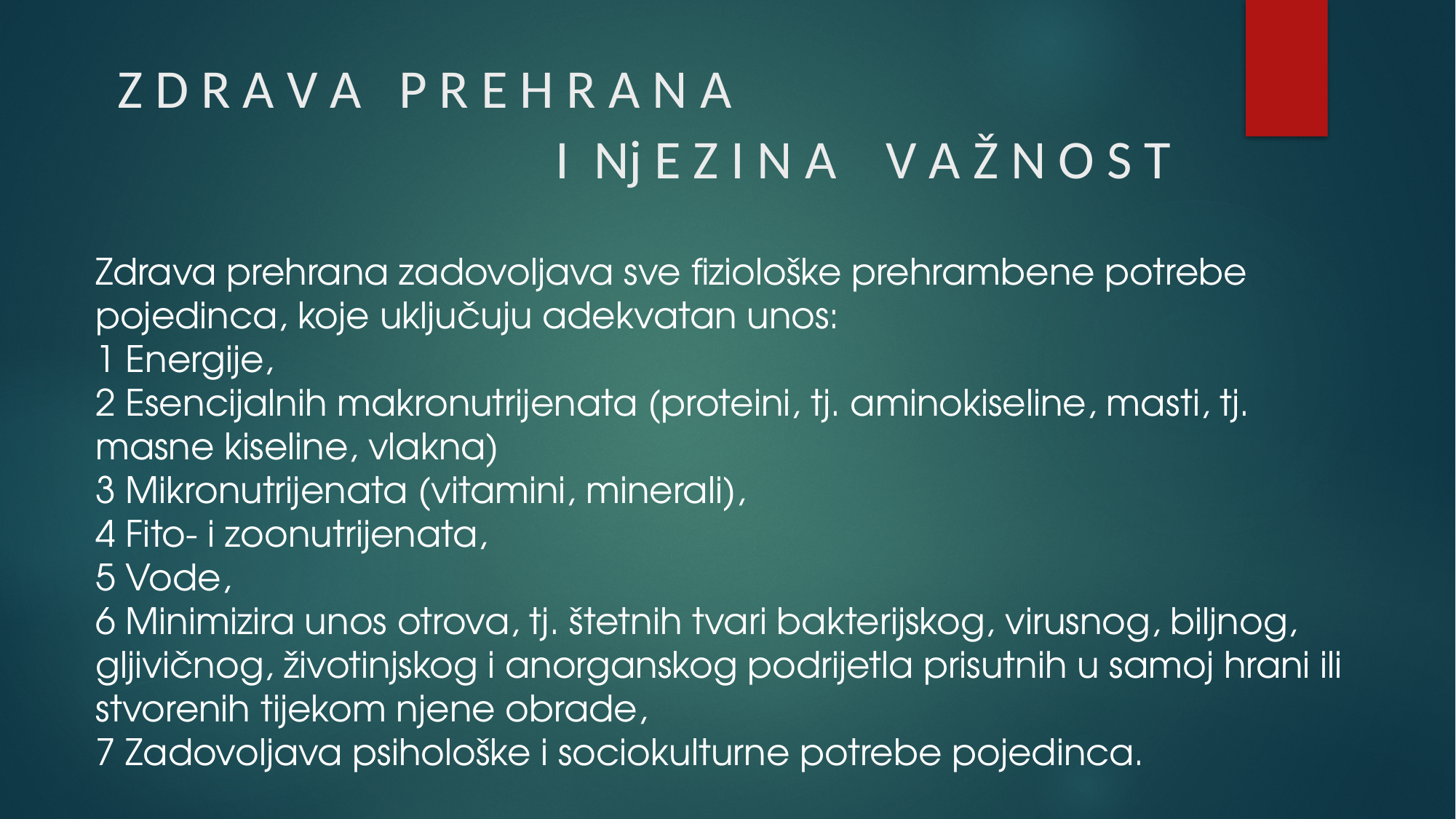

# Z D R A V A   P R E H R A N A I  Nj E Z I N A    V A Ž N O S T
Zdrava prehrana zadovoljava sve fiziološke prehrambene potrebe pojedinca, koje uključuju adekvatan unos:
1 Energije,
2 Esencijalnih makronutrijenata (proteini, tj. aminokiseline, masti, tj. masne kiseline, vlakna)
3 Mikronutrijenata (vitamini, minerali),
4 Fito- i zoonutrijenata,
5 Vode,
6 Minimizira unos otrova, tj. štetnih tvari bakterijskog, virusnog, biljnog, gljivičnog, životinjskog i anorganskog podrijetla prisutnih u samoj hrani ili stvorenih tijekom njene obrade,
7 Zadovoljava psihološke i sociokulturne potrebe pojedinca.